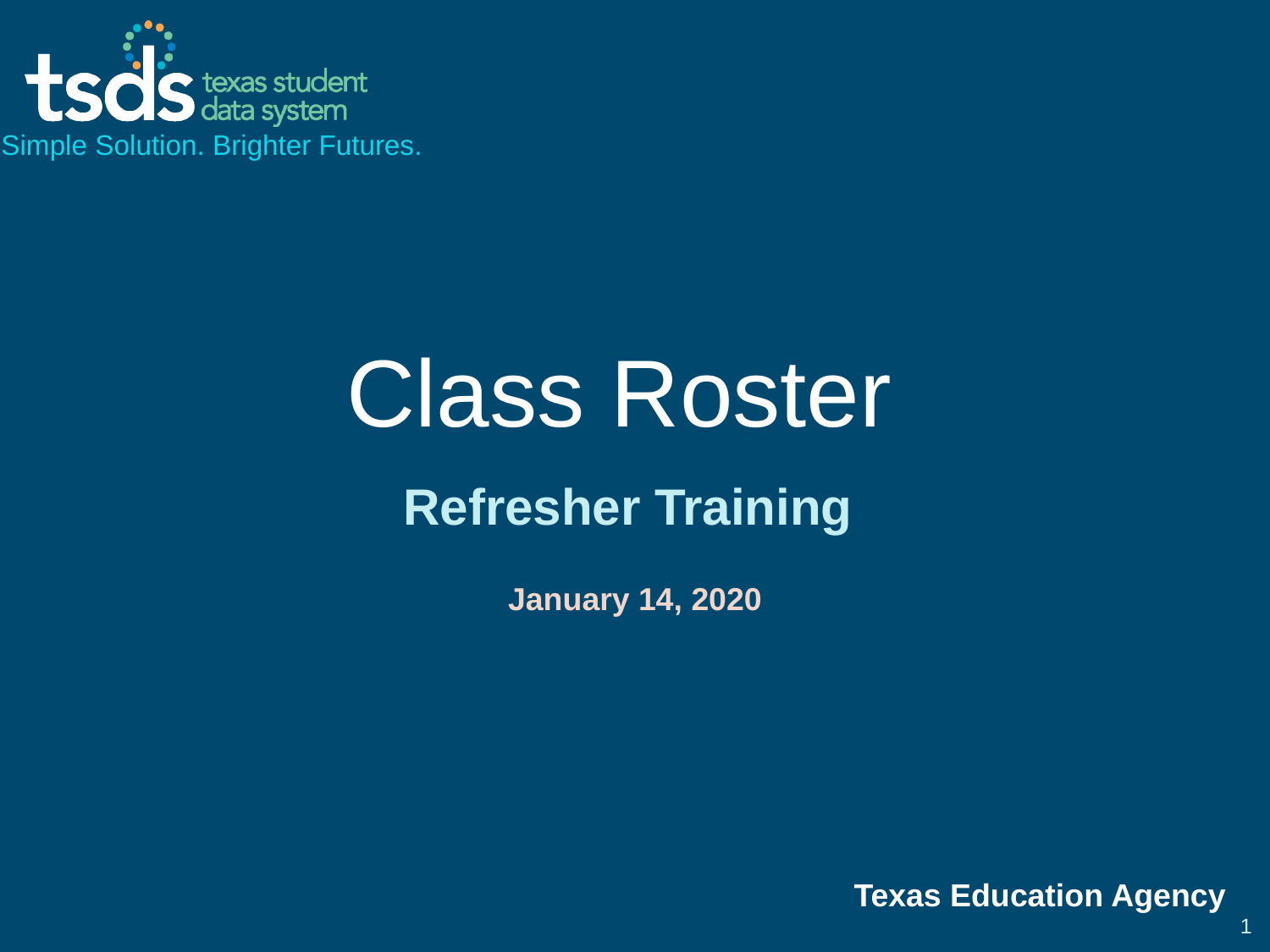

Simple Solution. Brighter Futures.
Class Roster
Refresher Training
January 14, 2020
Texas Education Agency
1